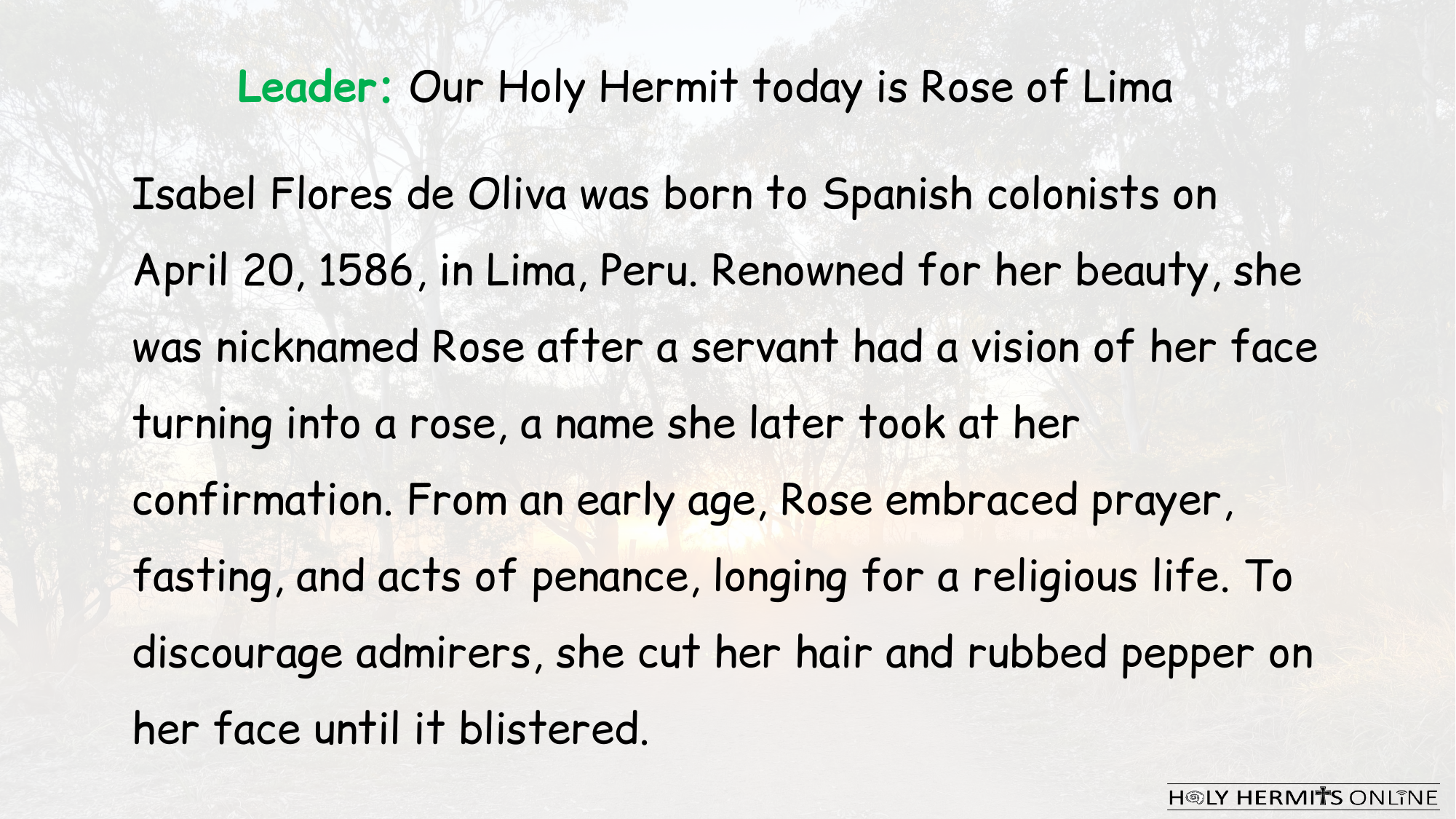

Leader: Our Holy Hermit today is Rose of Lima
Isabel Flores de Oliva was born to Spanish colonists on April 20, 1586, in Lima, Peru. Renowned for her beauty, she was nicknamed Rose after a servant had a vision of her face turning into a rose, a name she later took at her confirmation. From an early age, Rose embraced prayer, fasting, and acts of penance, longing for a religious life. To discourage admirers, she cut her hair and rubbed pepper on her face until it blistered.